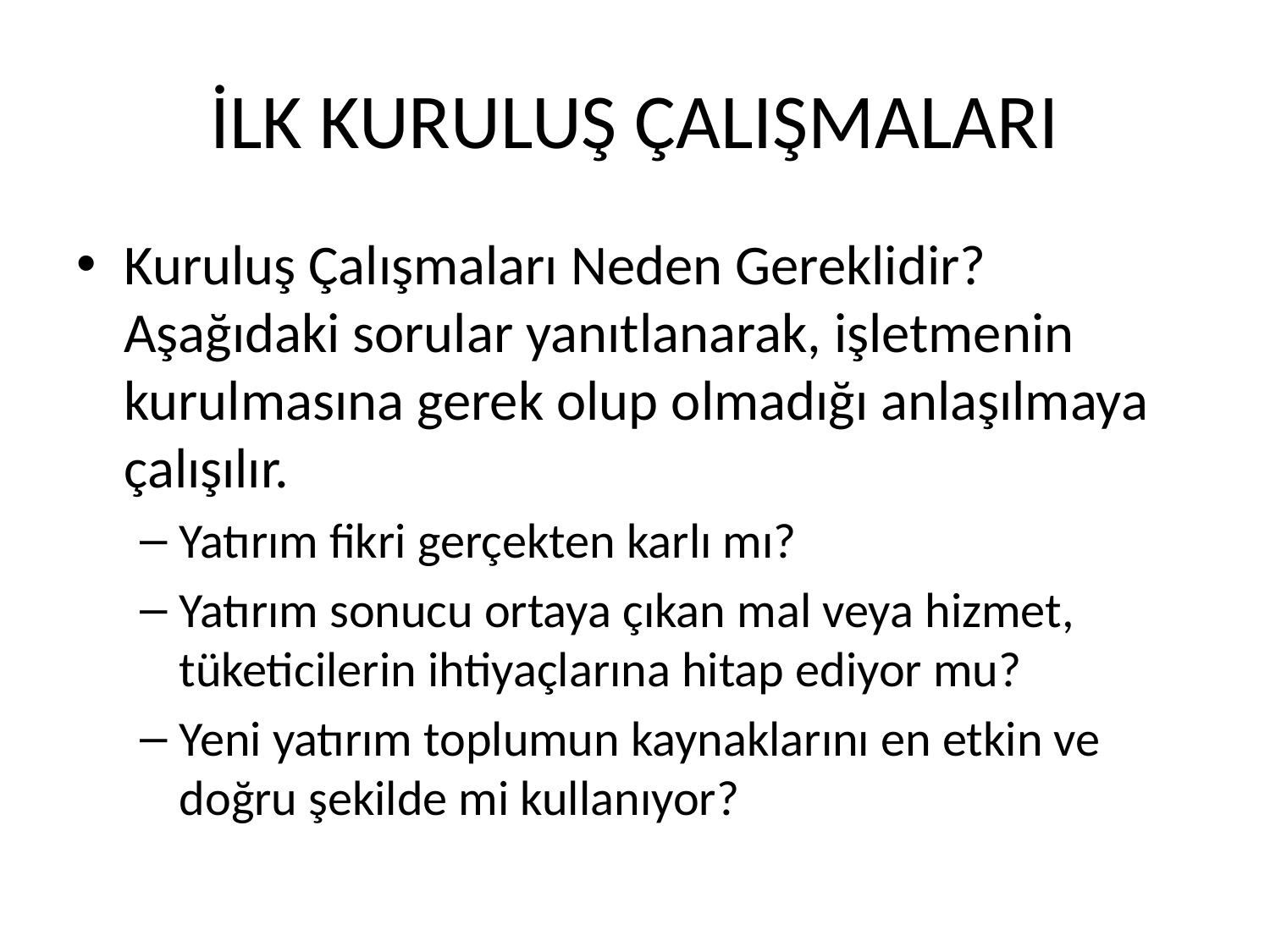

# İLK KURULUŞ ÇALIŞMALARI
Kuruluş Çalışmaları Neden Gereklidir? Aşağıdaki sorular yanıtlanarak, işletmenin kurulmasına gerek olup olmadığı anlaşılmaya çalışılır.
Yatırım fikri gerçekten karlı mı?
Yatırım sonucu ortaya çıkan mal veya hizmet, tüketicilerin ihtiyaçlarına hitap ediyor mu?
Yeni yatırım toplumun kaynaklarını en etkin ve doğru şekilde mi kullanıyor?